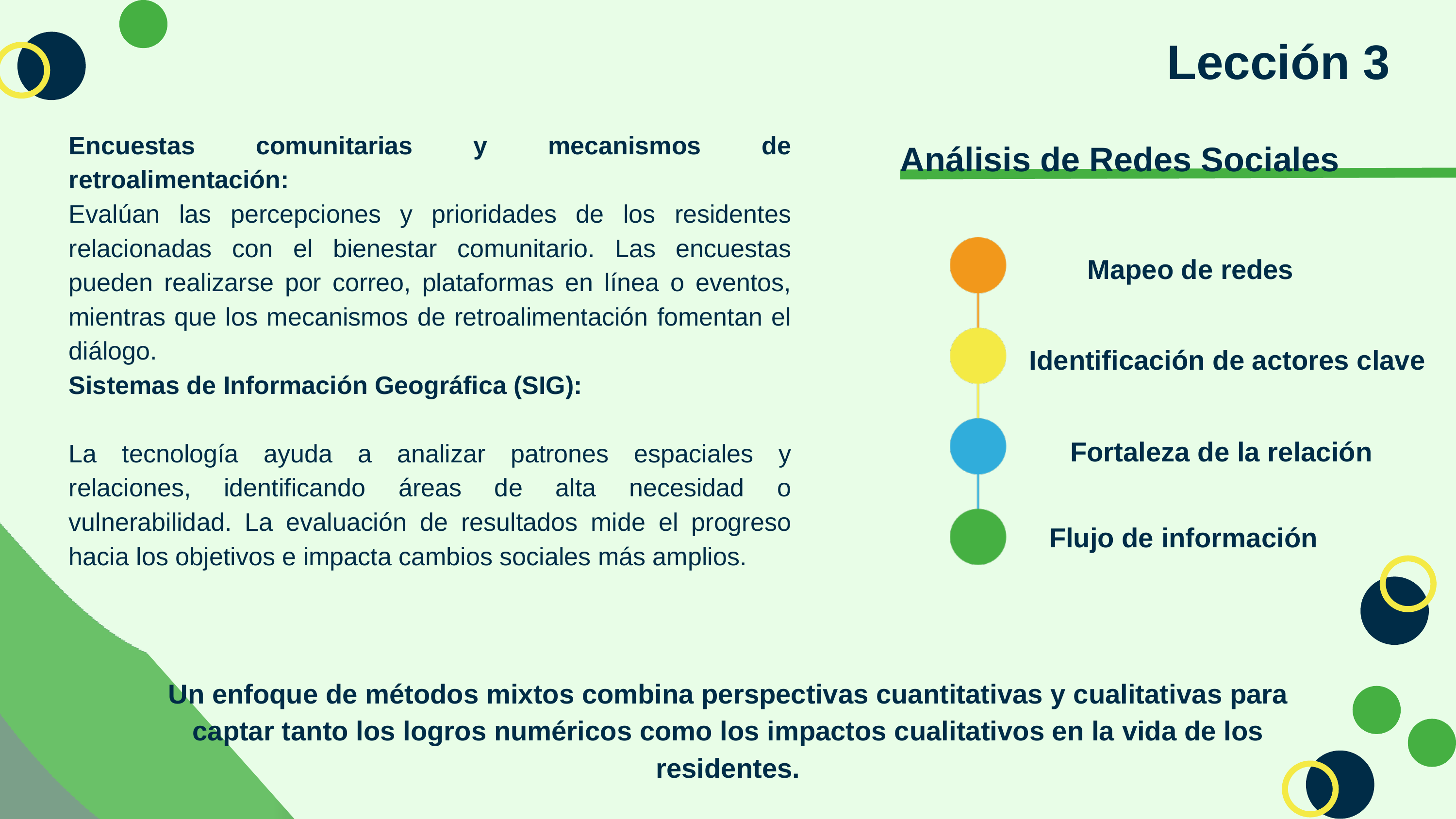

Lección 3
Encuestas comunitarias y mecanismos de retroalimentación:
Evalúan las percepciones y prioridades de los residentes relacionadas con el bienestar comunitario. Las encuestas pueden realizarse por correo, plataformas en línea o eventos, mientras que los mecanismos de retroalimentación fomentan el diálogo.
Sistemas de Información Geográfica (SIG):

La tecnología ayuda a analizar patrones espaciales y relaciones, identificando áreas de alta necesidad o vulnerabilidad. La evaluación de resultados mide el progreso hacia los objetivos e impacta cambios sociales más amplios.
Análisis de Redes Sociales

Mapeo de redes
Identificación de actores clave
Fortaleza de la relación

Flujo de información

Un enfoque de métodos mixtos combina perspectivas cuantitativas y cualitativas para captar tanto los logros numéricos como los impactos cualitativos en la vida de los residentes.